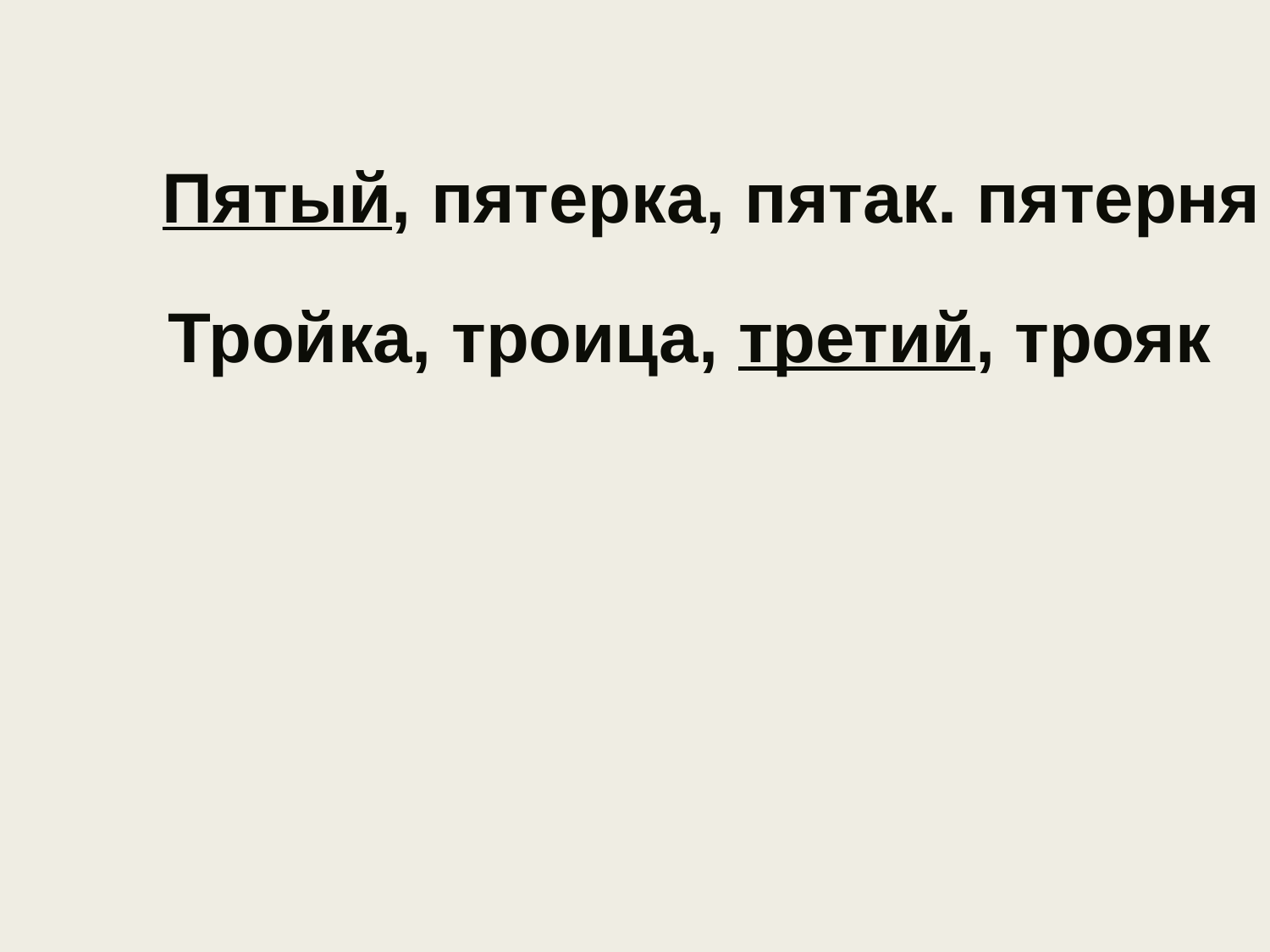

Пятый, пятерка, пятак. пятерня
Тройка, троица, третий, трояк